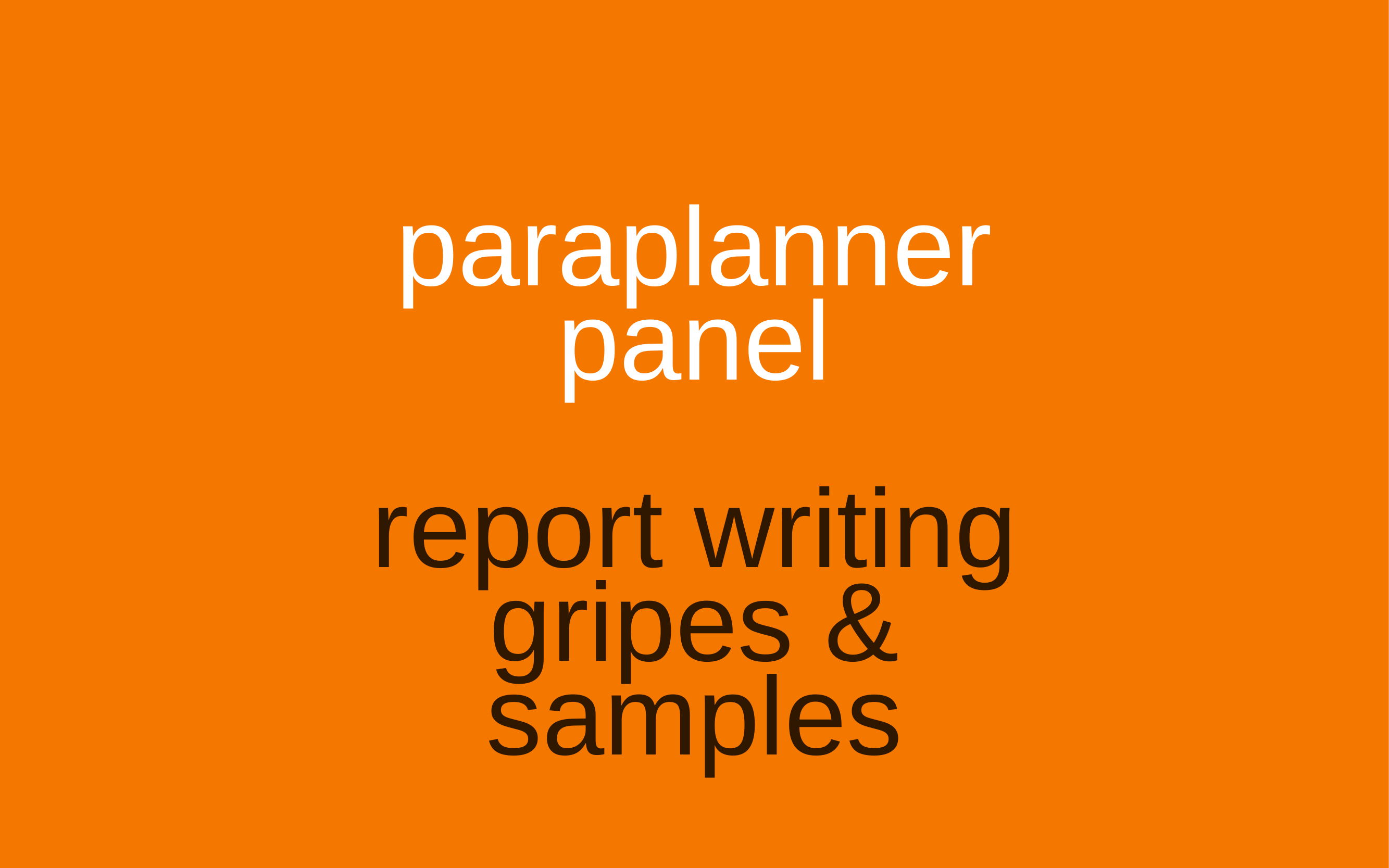

paraplanner panel

report writing gripes & samples